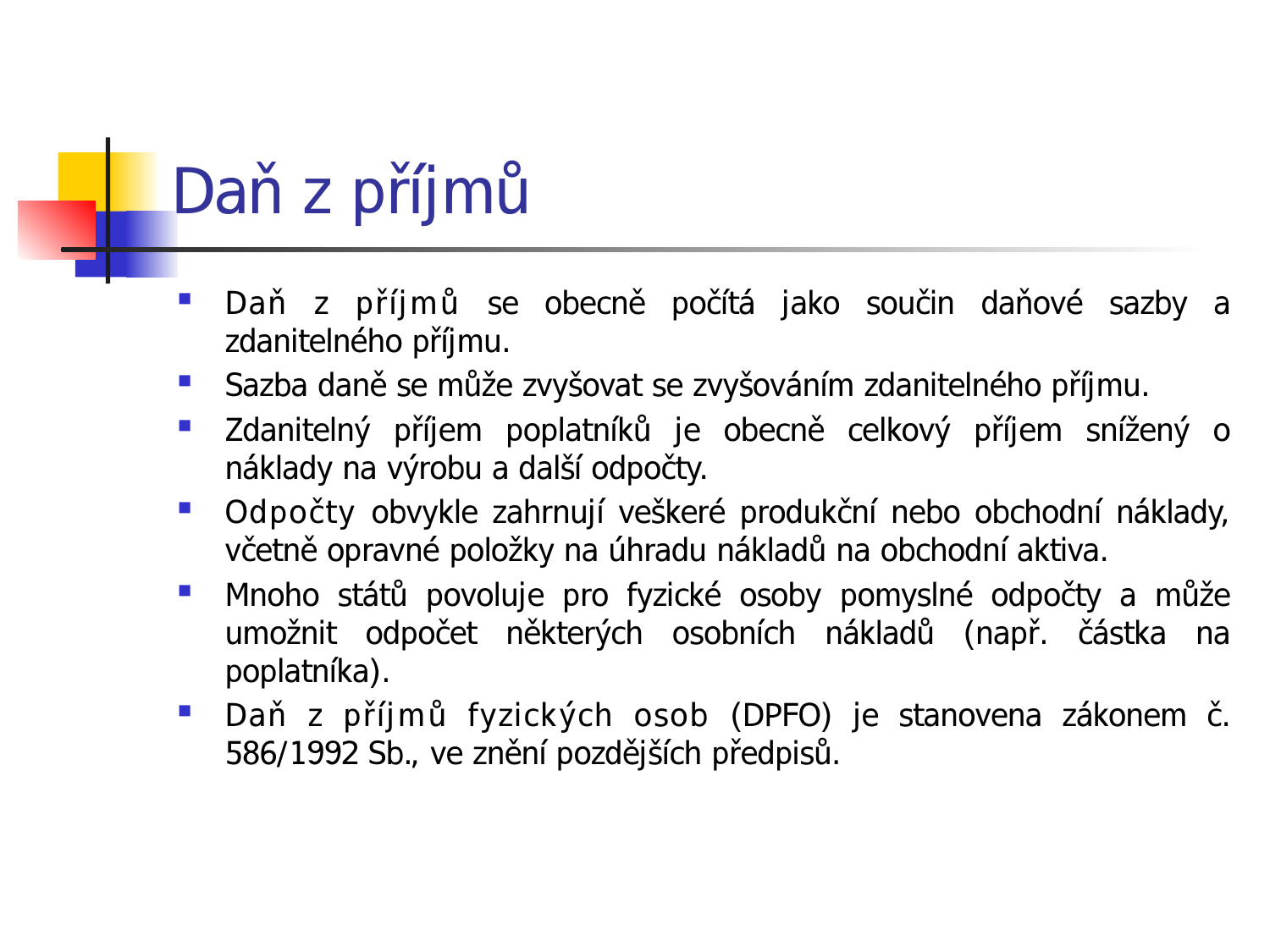

# Daň z příjmů
Daň z příjmů se obecně počítá jako součin daňové sazby a zdanitelného příjmu.
Sazba daně se může zvyšovat se zvyšováním zdanitelného příjmu.
Zdanitelný příjem poplatníků je obecně celkový příjem snížený o náklady na výrobu a další odpočty.
Odpočty obvykle zahrnují veškeré produkční nebo obchodní náklady, včetně opravné položky na úhradu nákladů na obchodní aktiva.
Mnoho států povoluje pro fyzické osoby pomyslné odpočty a může umožnit odpočet některých osobních nákladů (např. částka na poplatníka).
Daň z příjmů fyzických osob (DPFO) je stanovena zákonem č. 586/1992 Sb., ve znění pozdějších předpisů.